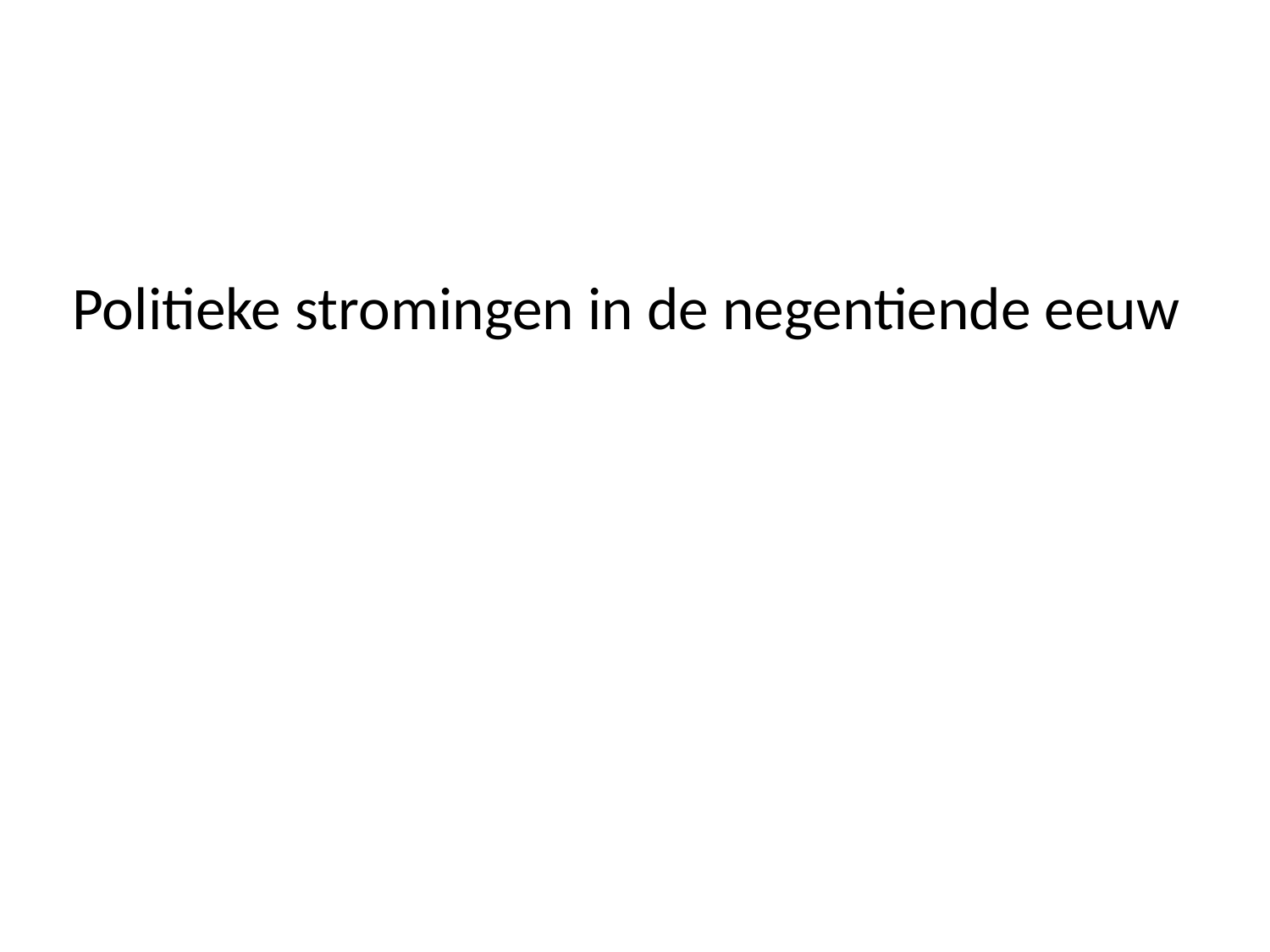

# Politieke stromingen in de negentiende eeuw